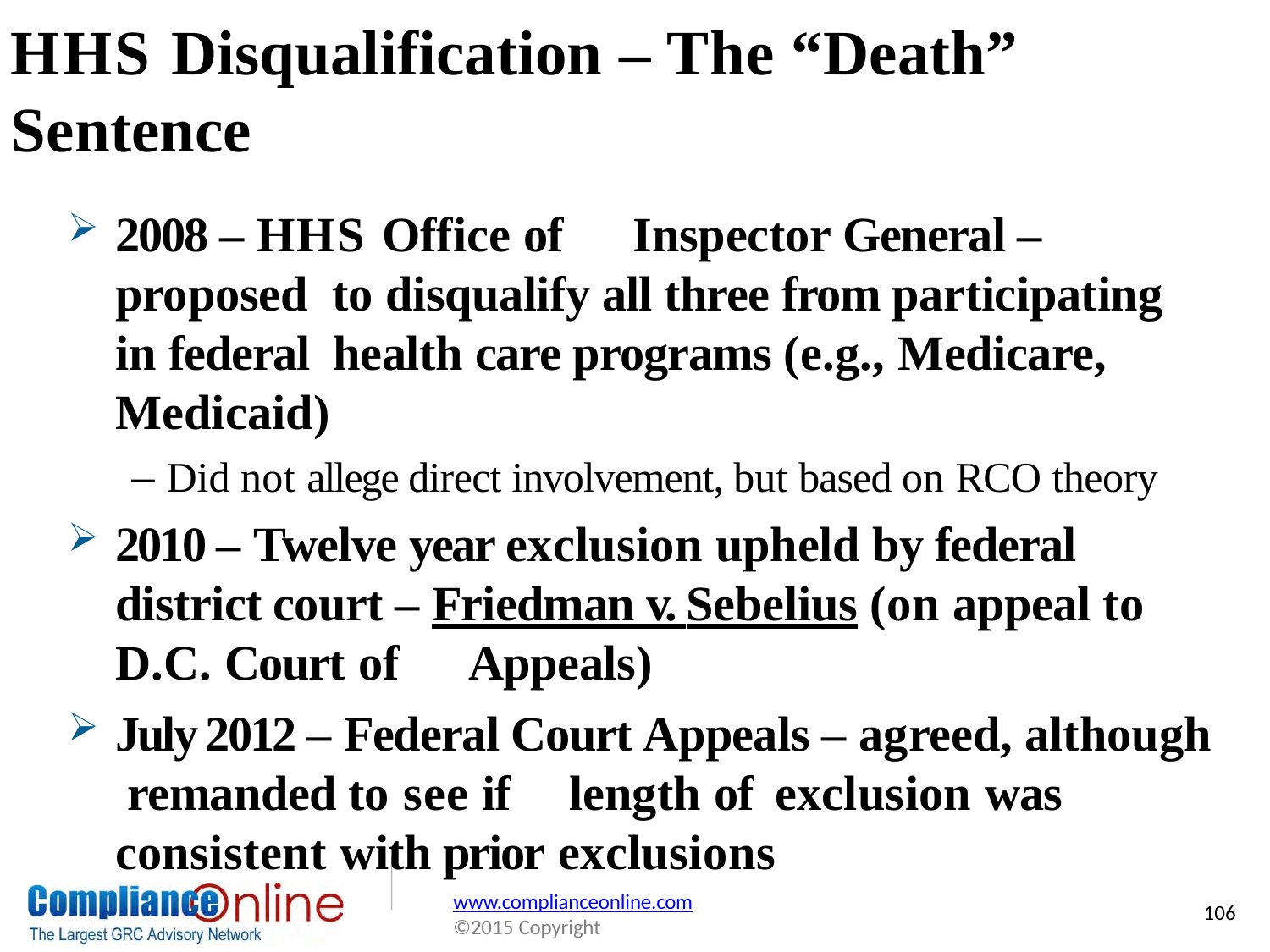

# HHS Disqualification – The “Death”
Sentence
2008 – HHS Office of	Inspector General – proposed  to disqualify all three from participating in federal  health care programs (e.g., Medicare, Medicaid)
– Did not allege direct involvement, but based on RCO theory
2010 – Twelve year exclusion upheld by federal  district court – Friedman v. Sebelius (on appeal to
D.C. Court of	Appeals)
July 2012 – Federal Court Appeals – agreed, although  remanded to see if	length of	exclusion was  consistent with prior exclusions
www.complianceonline.com
©2015 Copyright
106